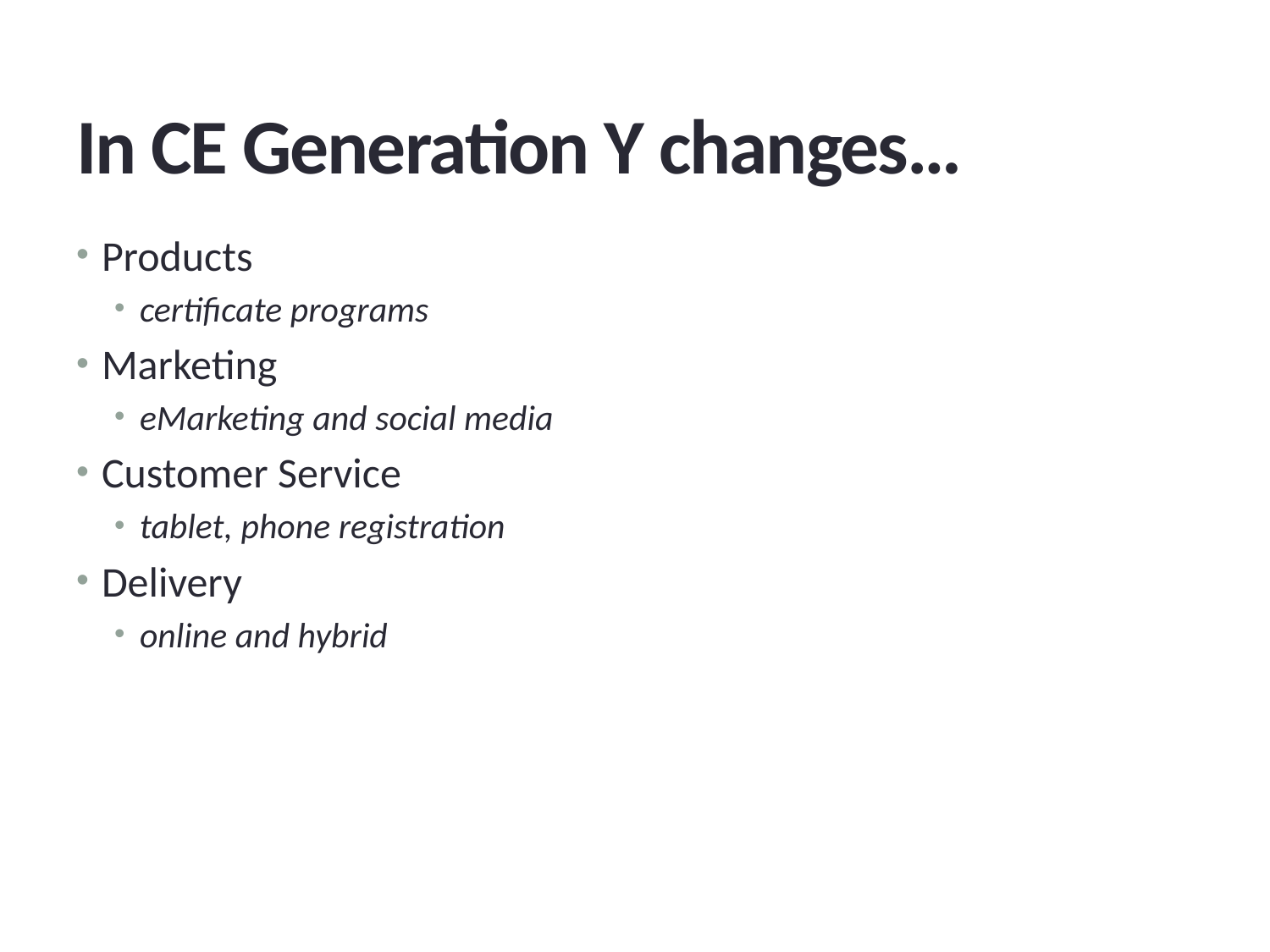

# In CE Generation Y changes…
Products
certificate programs
Marketing
eMarketing and social media
Customer Service
tablet, phone registration
Delivery
online and hybrid